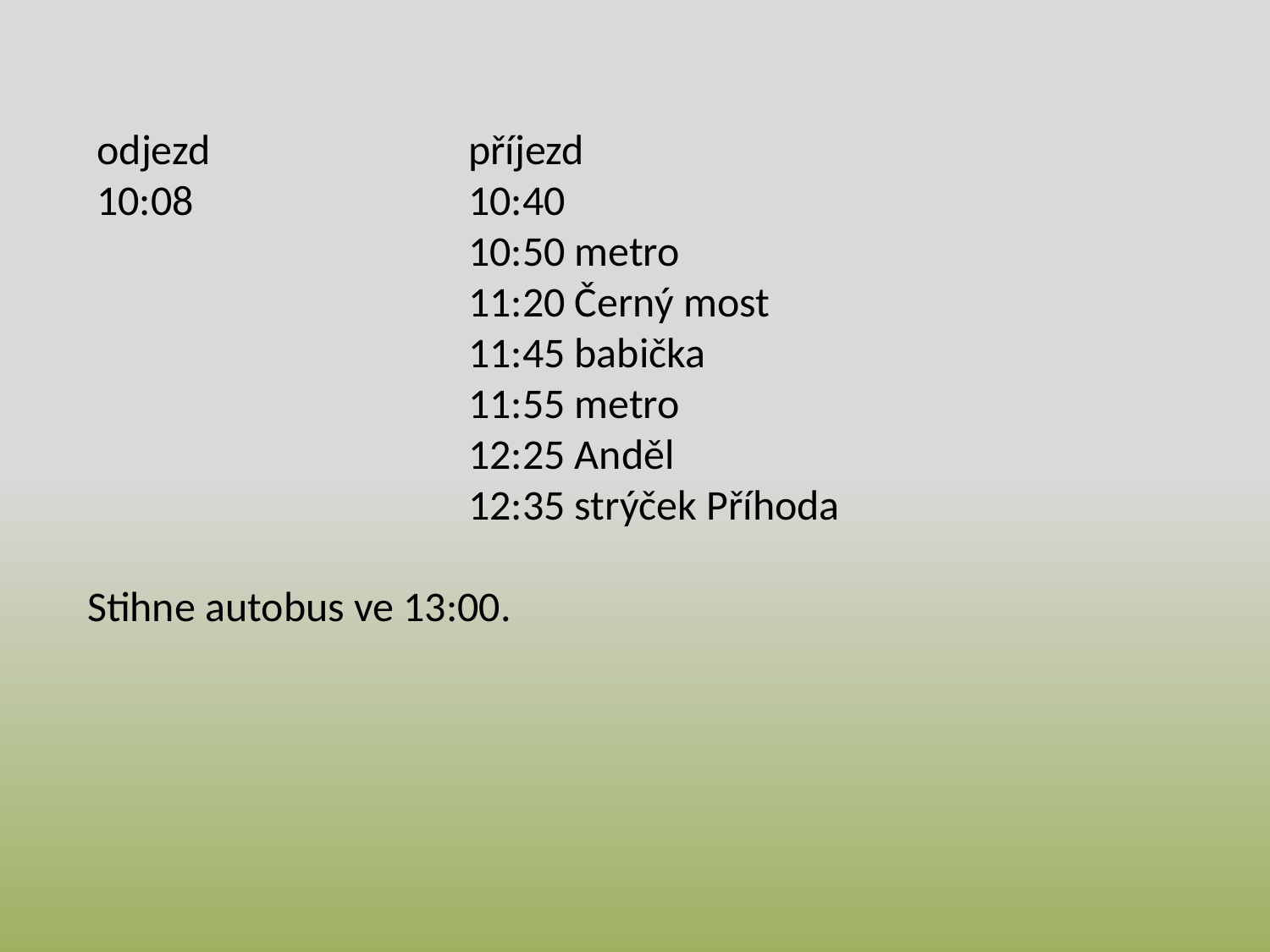

odjezd			příjezd
 10:08			10:40
			10:50 metro
			11:20 Černý most
			11:45 babička
			11:55 metro
			12:25 Anděl
			12:35 strýček Příhoda

Stihne autobus ve 13:00.